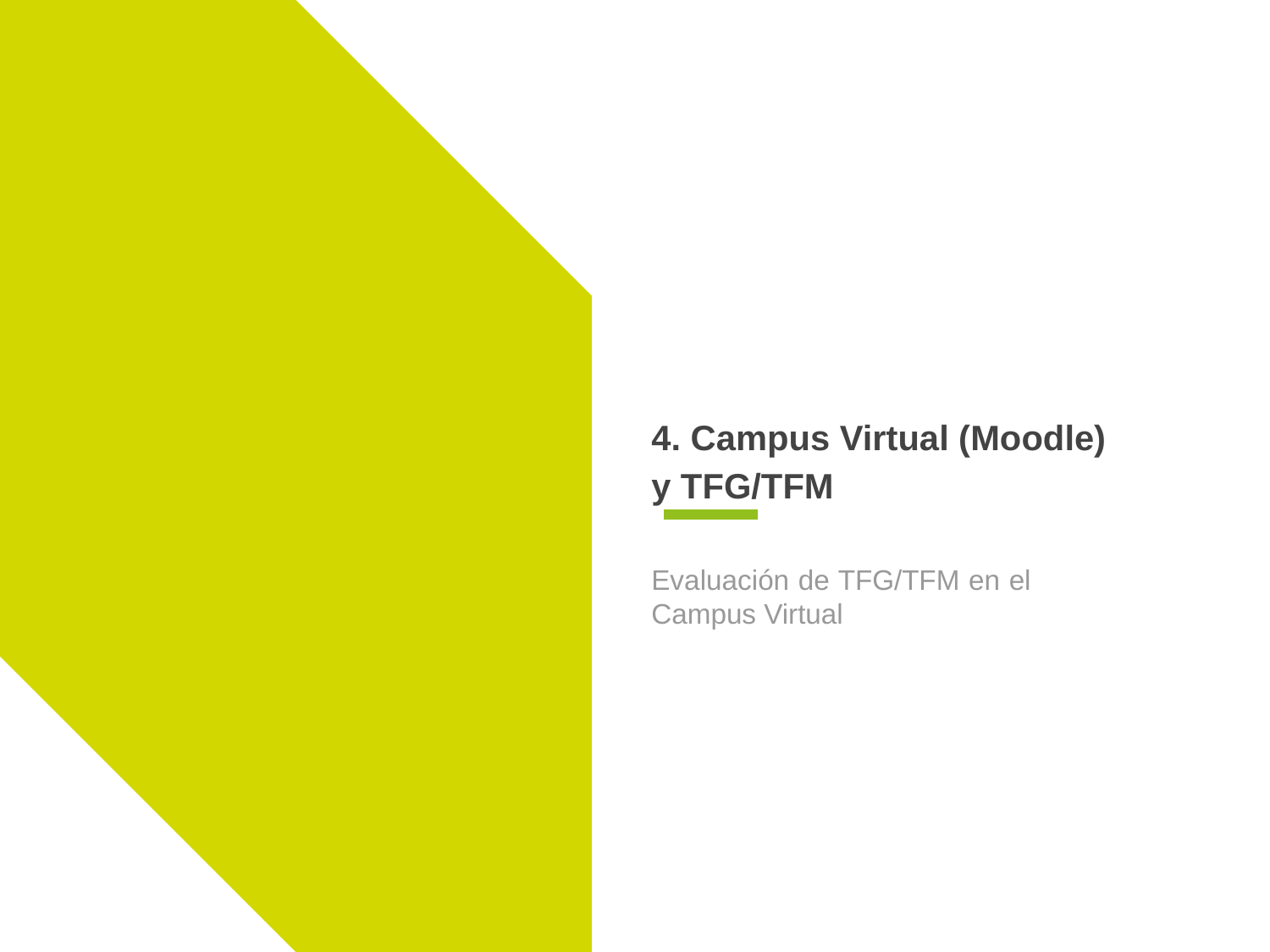

# 4. Campus Virtual (Moodle) y TFG/TFM
Evaluación de TFG/TFM en el Campus Virtual